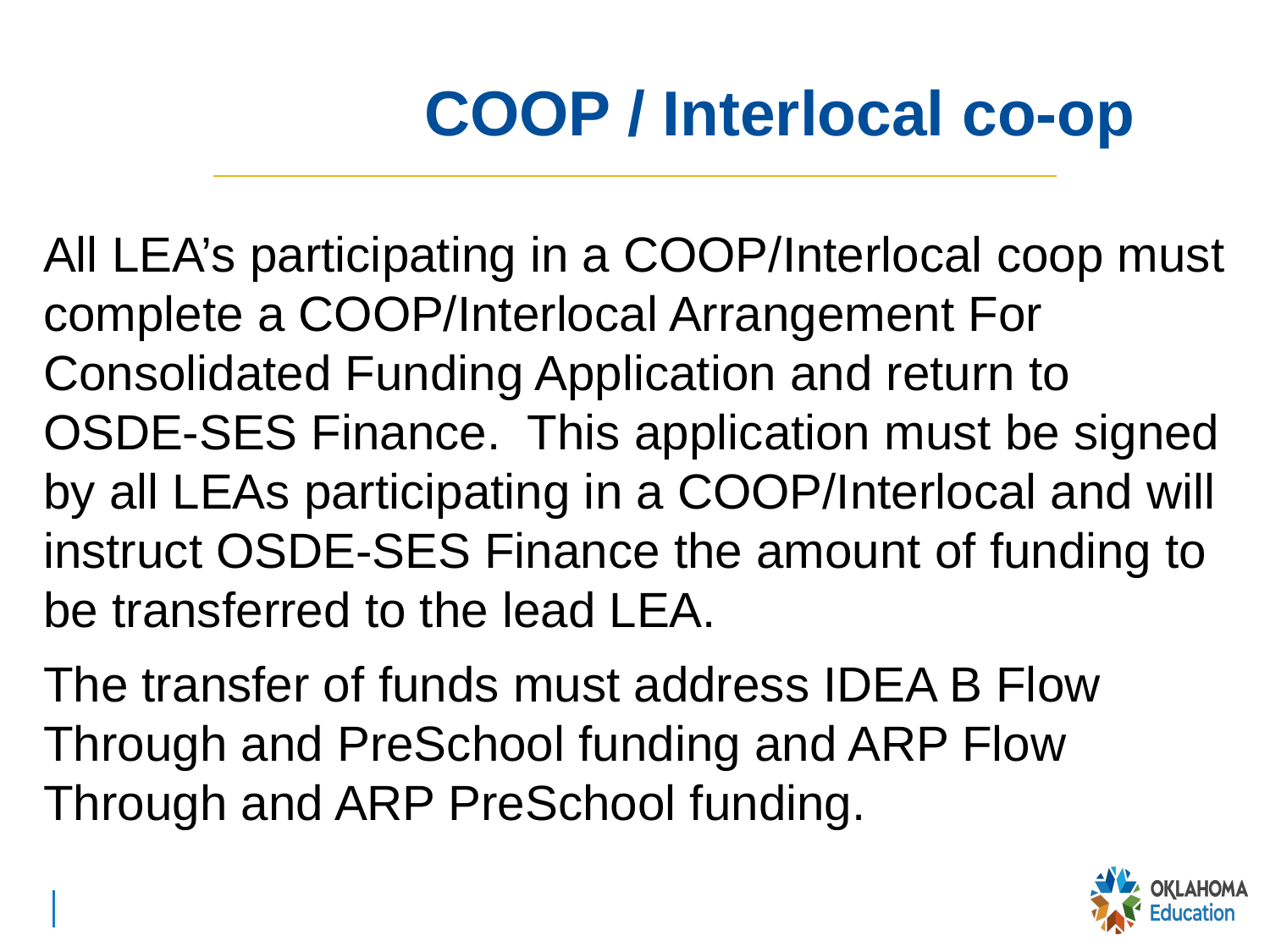

# COOP / Interlocal co-op
All LEA’s participating in a COOP/Interlocal coop must complete a COOP/Interlocal Arrangement For Consolidated Funding Application and return to OSDE-SES Finance.  This application must be signed by all LEAs participating in a COOP/Interlocal and will instruct OSDE-SES Finance the amount of funding to be transferred to the lead LEA.
The transfer of funds must address IDEA B Flow Through and PreSchool funding and ARP Flow Through and ARP PreSchool funding.